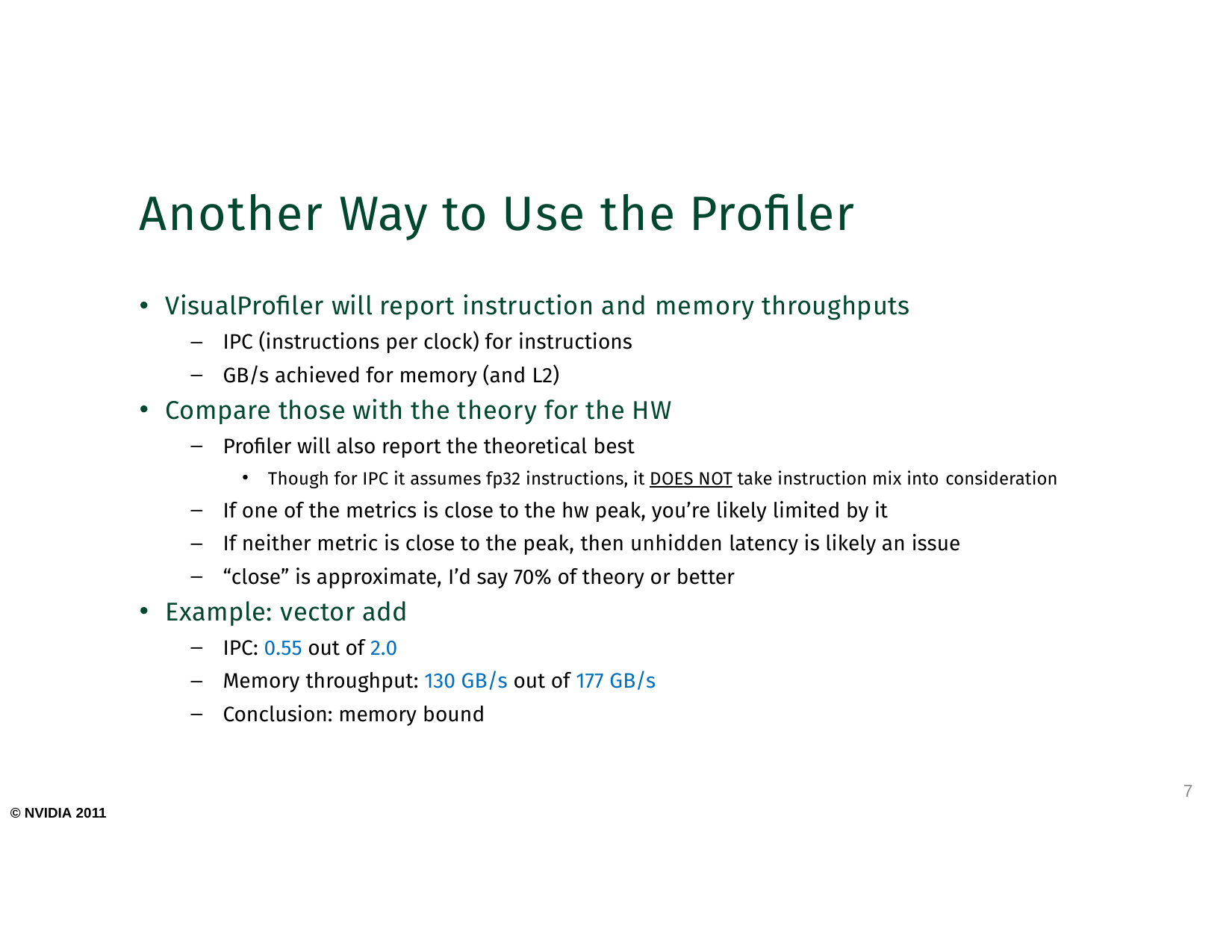

# Another Way to Use the Profiler
VisualProfiler will report instruction and memory throughputs
IPC (instructions per clock) for instructions
GB/s achieved for memory (and L2)
Compare those with the theory for the HW
Profiler will also report the theoretical best
Though for IPC it assumes fp32 instructions, it DOES NOT take instruction mix into consideration
If one of the metrics is close to the hw peak, you’re likely limited by it
If neither metric is close to the peak, then unhidden latency is likely an issue
“close” is approximate, I’d say 70% of theory or better
Example: vector add
IPC: 0.55 out of 2.0
Memory throughput: 130 GB/s out of 177 GB/s
Conclusion: memory bound
7
© NVIDIA 2011